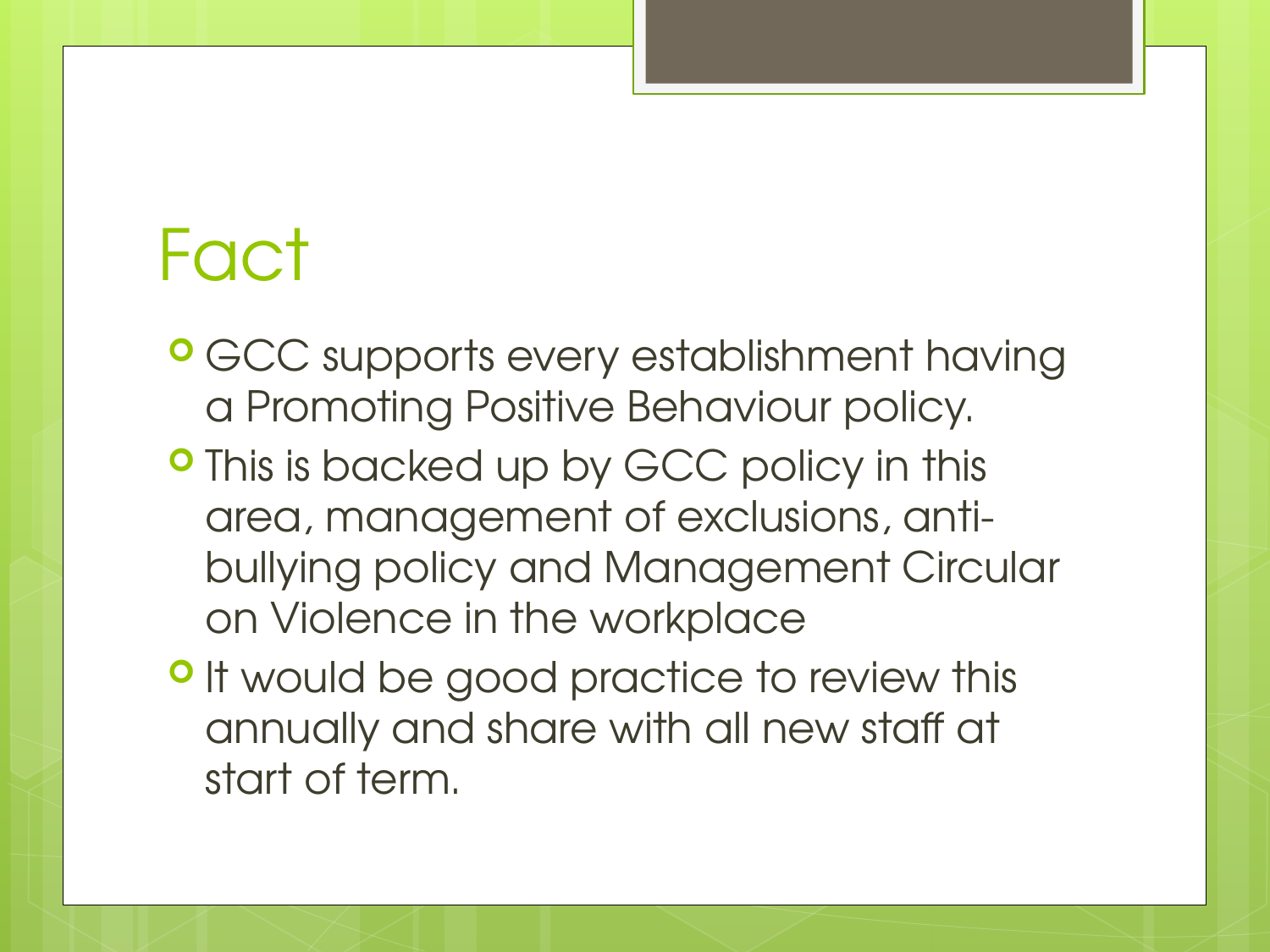

# Fact
GCC supports every establishment having a Promoting Positive Behaviour policy.
This is backed up by GCC policy in this area, management of exclusions, anti-bullying policy and Management Circular on Violence in the workplace
It would be good practice to review this annually and share with all new staff at start of term.